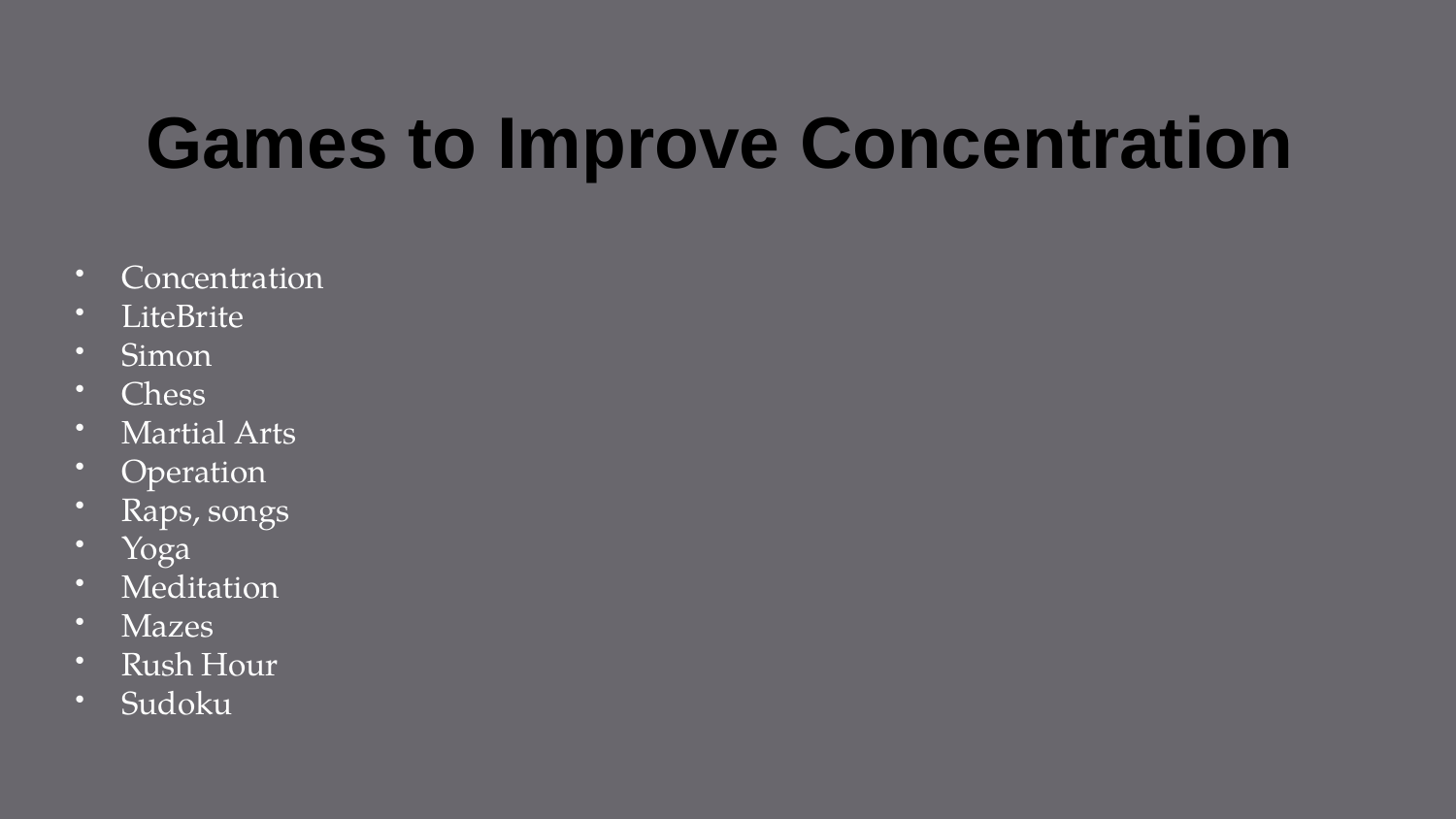

# Games to Improve Concentration

Concentration
LiteBrite
Simon
Chess
Martial Arts
Operation
Raps, songs
Yoga
Meditation
Mazes
Rush Hour
Sudoku